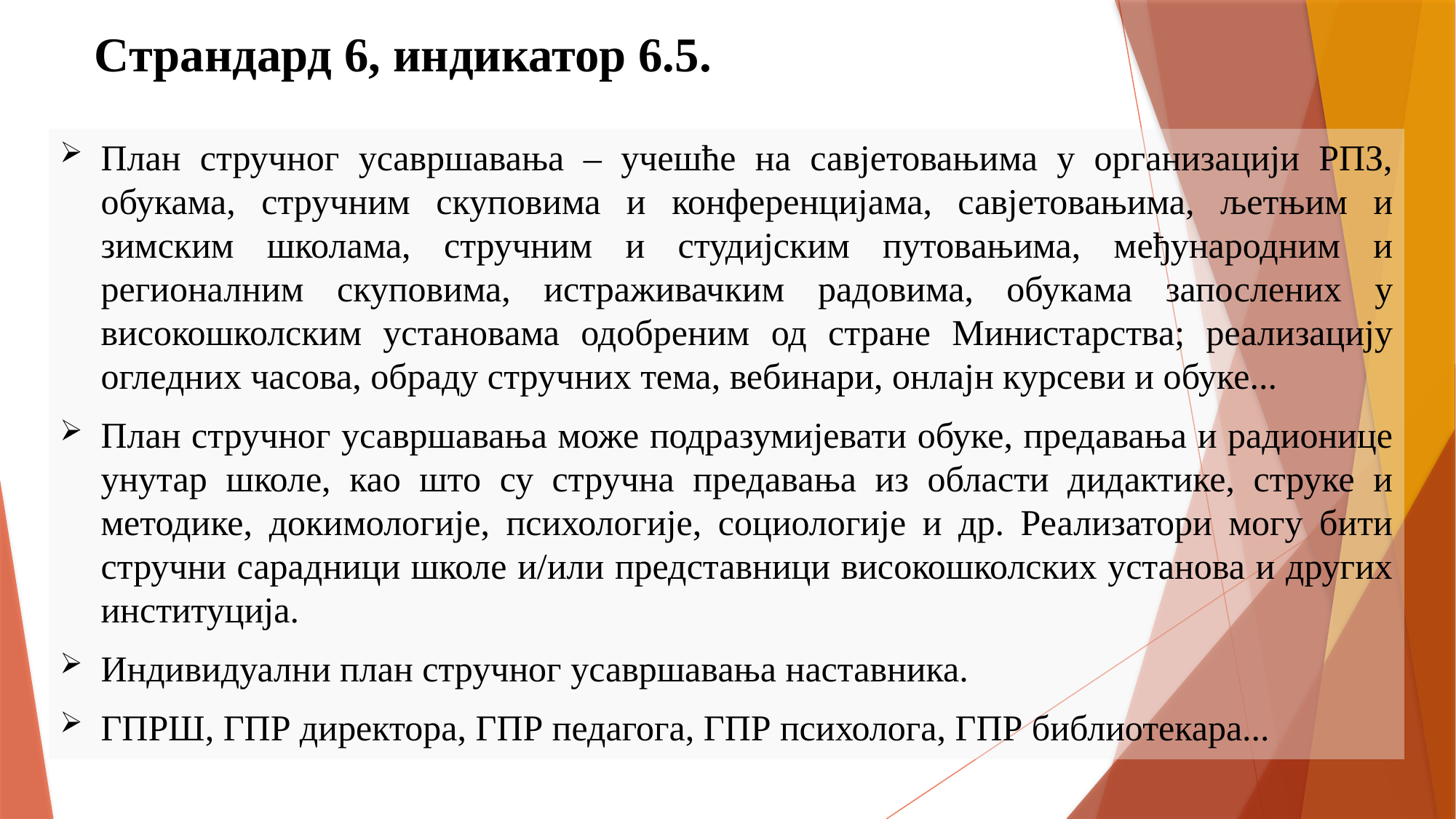

# Страндард 6, индикатор 6.5.
План стручног усавршавања – учешће на савјетовањима у организацији РПЗ, обукама, стручним скуповима и конференцијама, савјетовањима, љетњим и зимским школама, стручним и студијским путовањима, међународним и регионалним скуповима, истраживачким радовима, обукама запослених у високошколским установама одобреним од стране Министарства; реализацију огледних часова, обраду стручних тема, вебинари, онлајн курсеви и обуке...
План стручног усавршавања може подразумијевати обуке, предавања и радионице унутар школе, као што су стручна предавања из области дидактике, струке и методике, докимологије, психологије, социологије и др. Реализатори могу бити стручни сарадници школе и/или представници високошколских установа и других институција.
Индивидуални план стручног усавршавања наставника.
ГПРШ, ГПР директора, ГПР педагога, ГПР психолога, ГПР библиотекара...